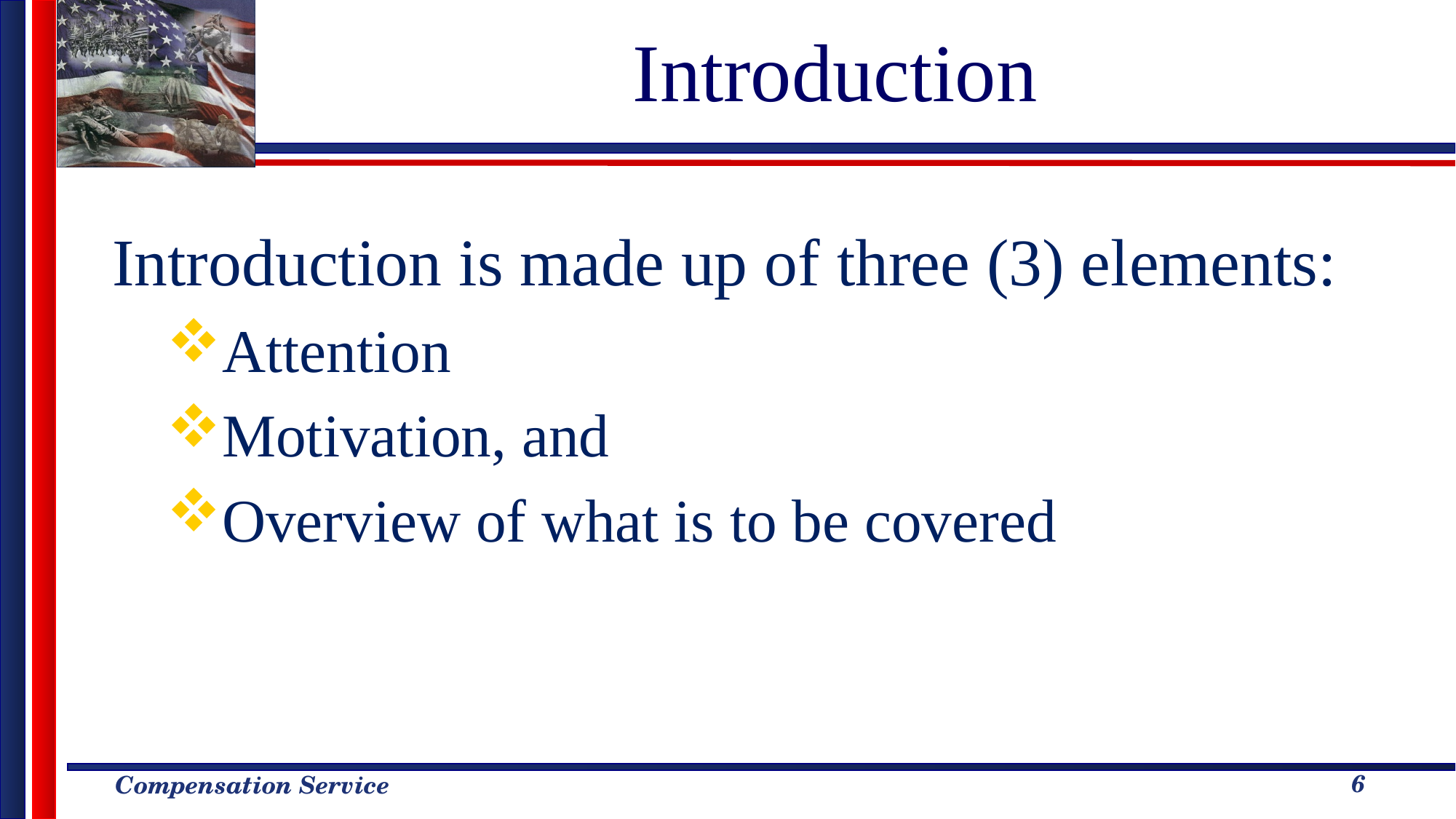

# Introduction
Introduction is made up of three (3) elements:
Attention
Motivation, and
Overview of what is to be covered

6